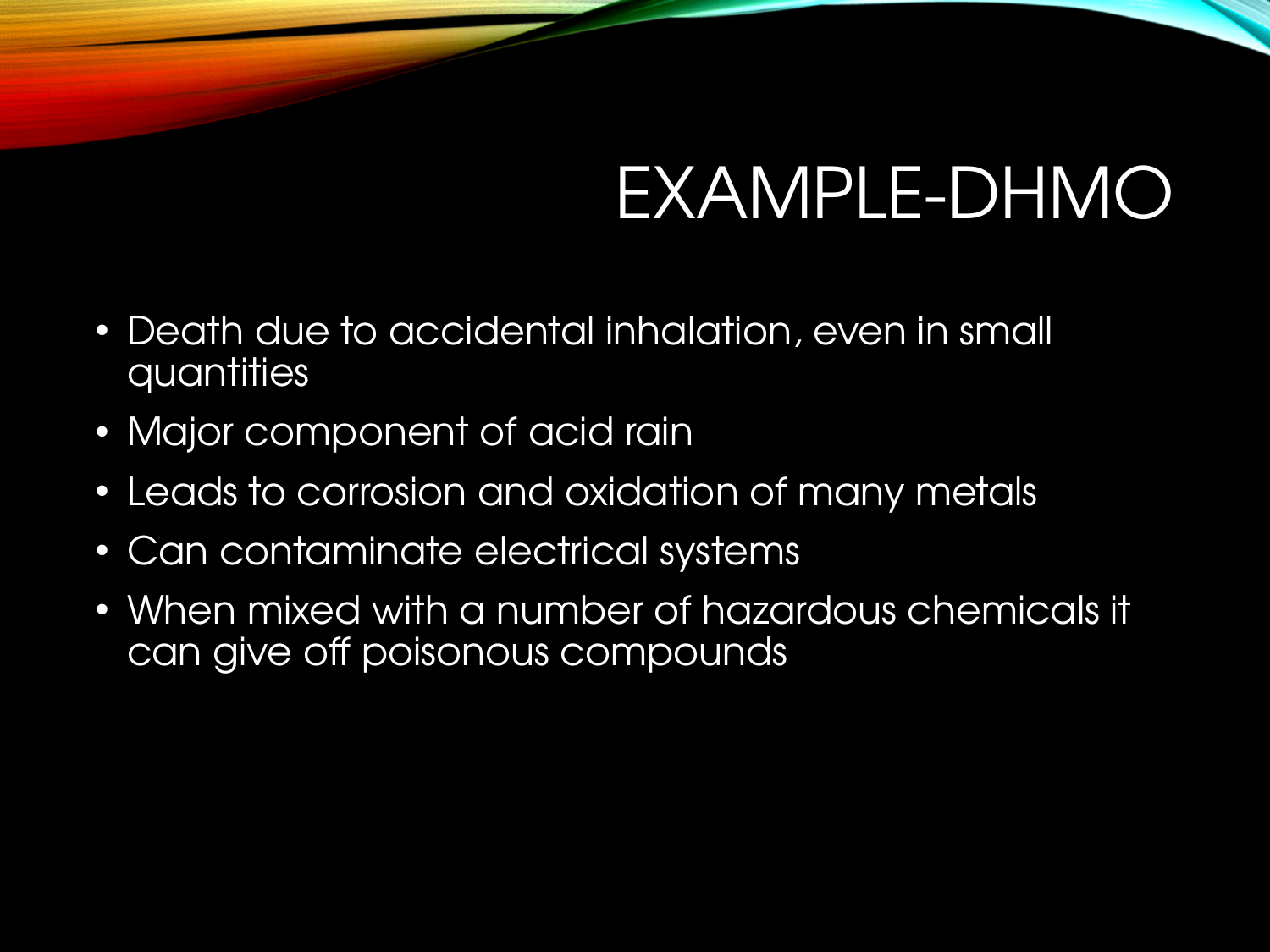

# Example-DHMO
Death due to accidental inhalation, even in small quantities
Major component of acid rain
Leads to corrosion and oxidation of many metals
Can contaminate electrical systems
When mixed with a number of hazardous chemicals it can give off poisonous compounds